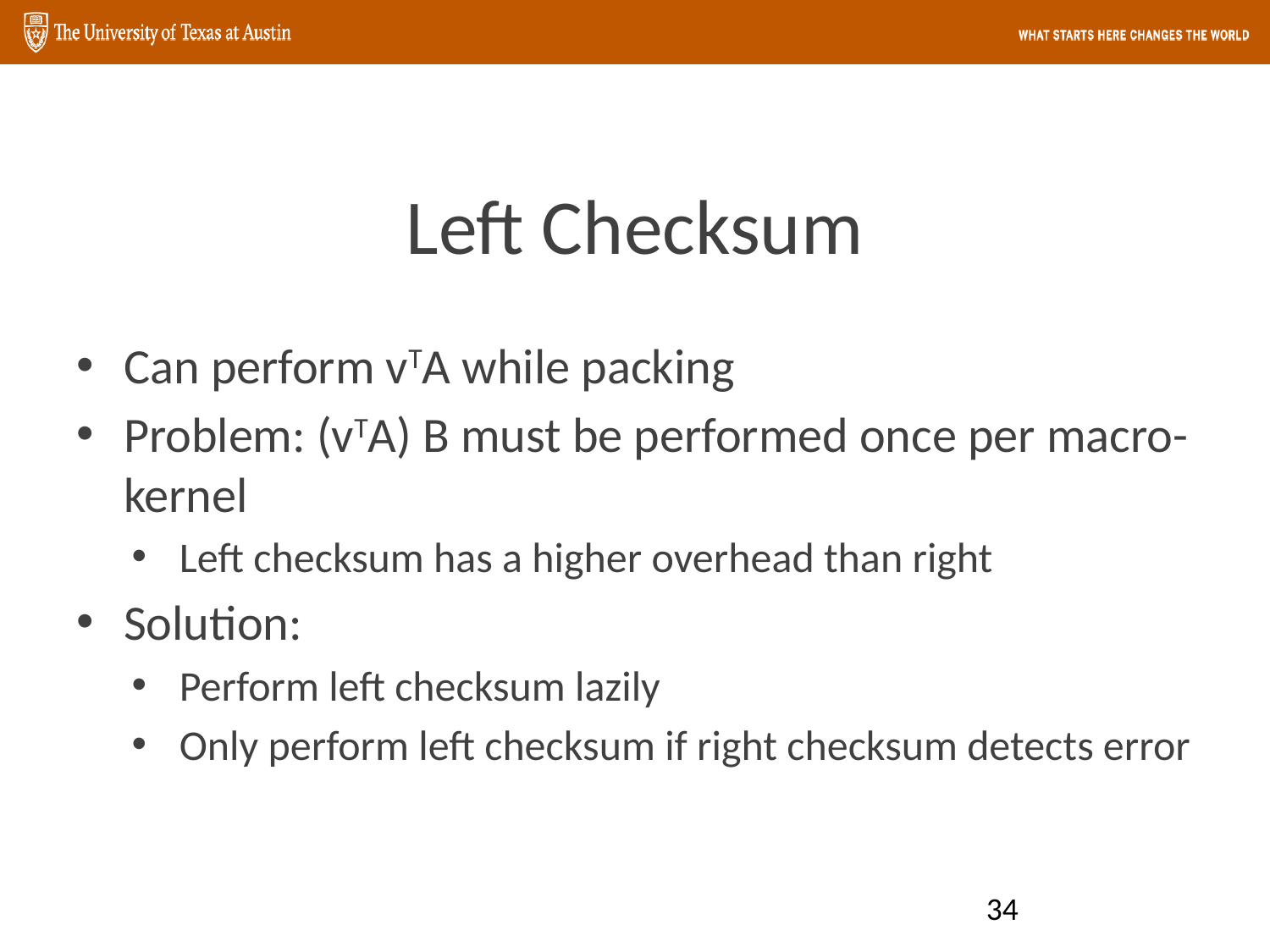

# Left Checksum
Can perform vTA while packing
Problem: (vTA) B must be performed once per macro-kernel
Left checksum has a higher overhead than right
Solution:
Perform left checksum lazily
Only perform left checksum if right checksum detects error
34